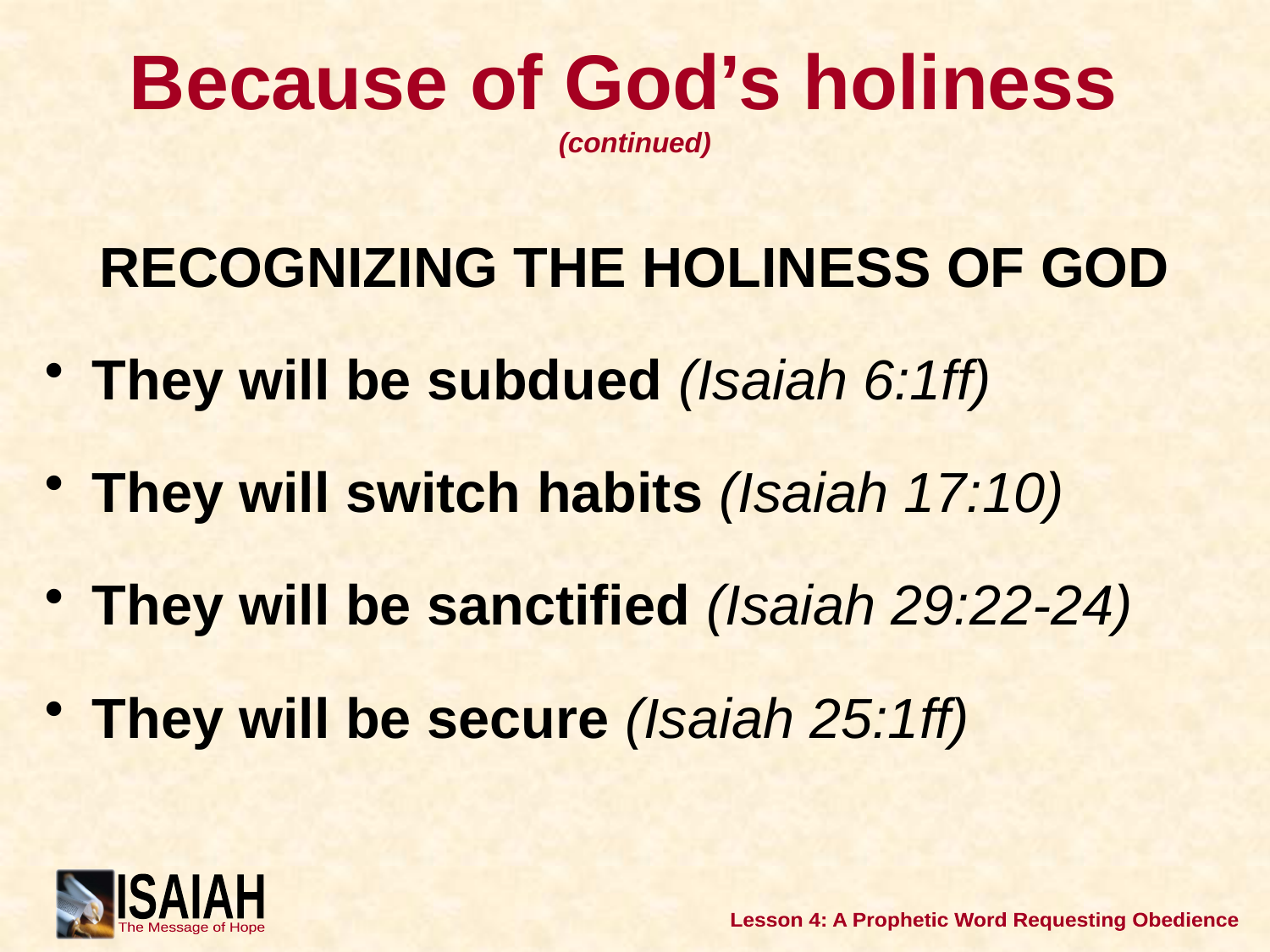

# Because of God’s holiness (continued)
RECOGNIZING THE HOLINESS OF GOD
They will be subdued (Isaiah 6:1ff)
They will switch habits (Isaiah 17:10)
They will be sanctified (Isaiah 29:22-24)
They will be secure (Isaiah 25:1ff)